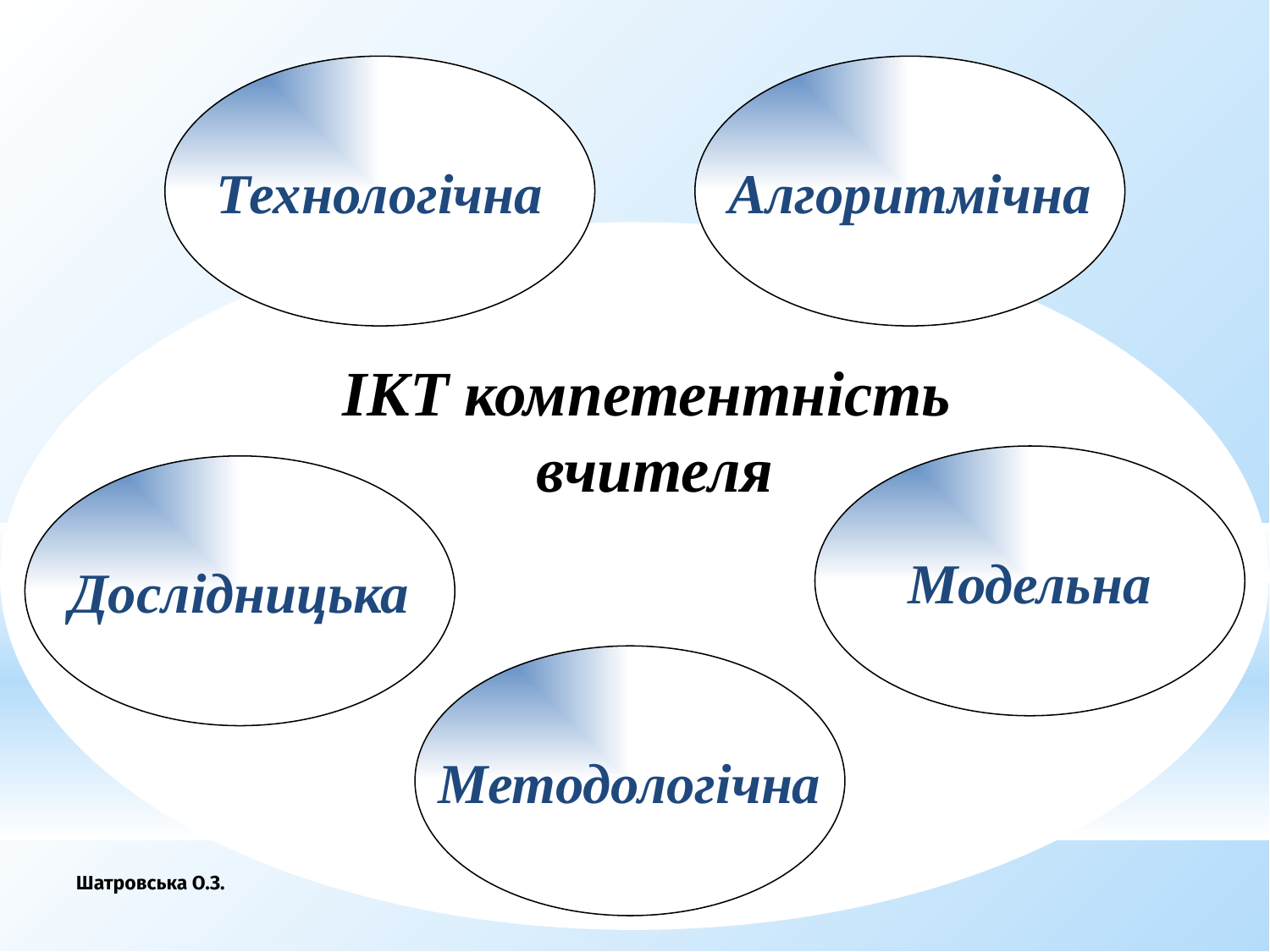

Технологічна
Алгоритмічна
ІКТ компетентність
вчителя
Модельна
Дослідницька
Методологічна
Шатровська О.З.